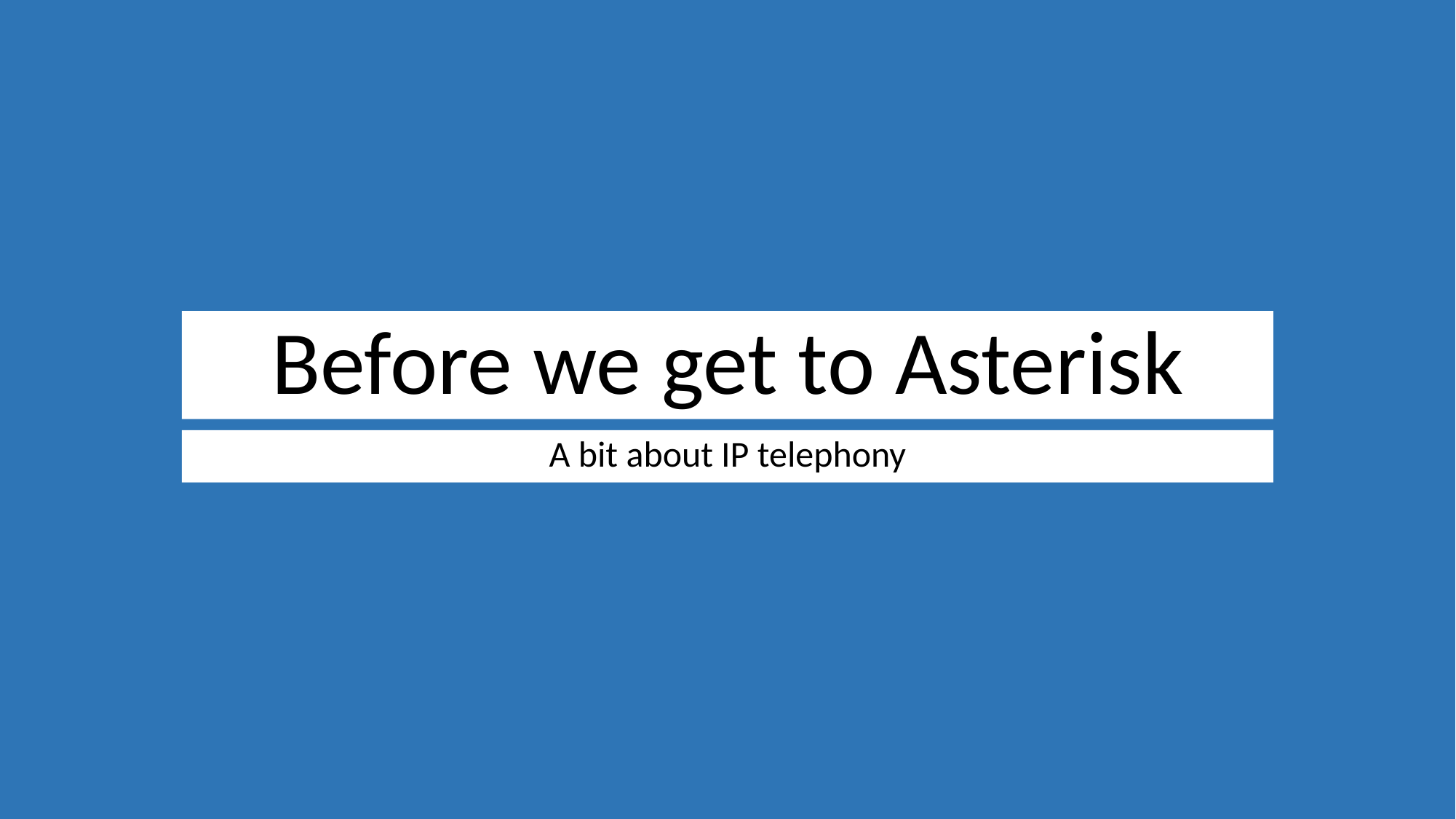

# Before we get to Asterisk
A bit about IP telephony